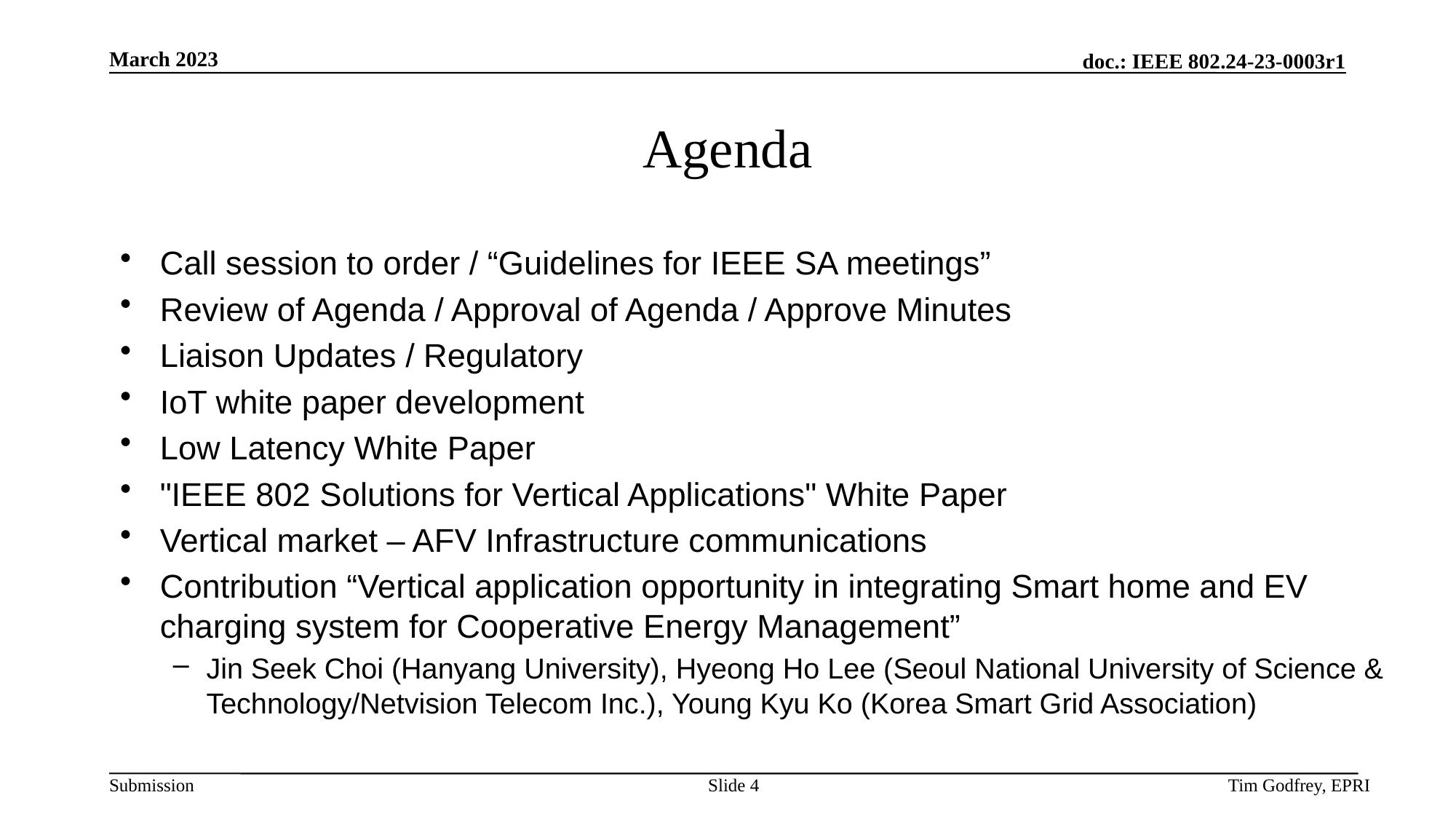

# Agenda
Call session to order / “Guidelines for IEEE SA meetings”
Review of Agenda / Approval of Agenda / Approve Minutes
Liaison Updates / Regulatory
IoT white paper development
Low Latency White Paper
"IEEE 802 Solutions for Vertical Applications" White Paper
Vertical market – AFV Infrastructure communications
Contribution “Vertical application opportunity in integrating Smart home and EV charging system for Cooperative Energy Management”
Jin Seek Choi (Hanyang University), Hyeong Ho Lee (Seoul National University of Science & Technology/Netvision Telecom Inc.), Young Kyu Ko (Korea Smart Grid Association)
Slide 4
Tim Godfrey, EPRI